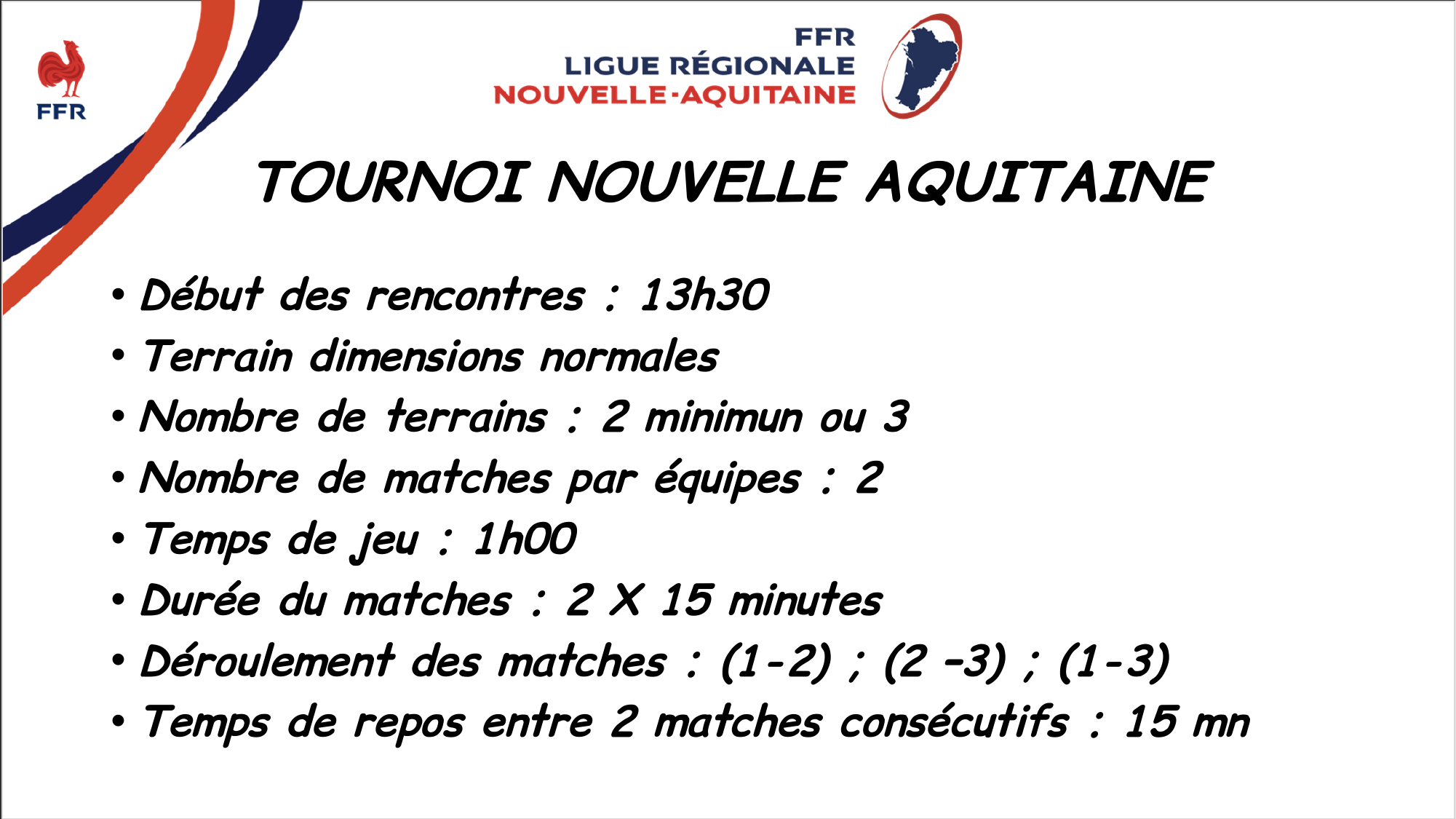

# TOURNOI NOUVELLE AQUITAINE
Début des rencontres : 13h30
Terrain dimensions normales
Nombre de terrains : 2 minimun ou 3
Nombre de matches par équipes : 2
Temps de jeu : 1h00
Durée du matches : 2 X 15 minutes
Déroulement des matches : (1-2) ; (2 –3) ; (1-3)
Temps de repos entre 2 matches consécutifs : 15 mn